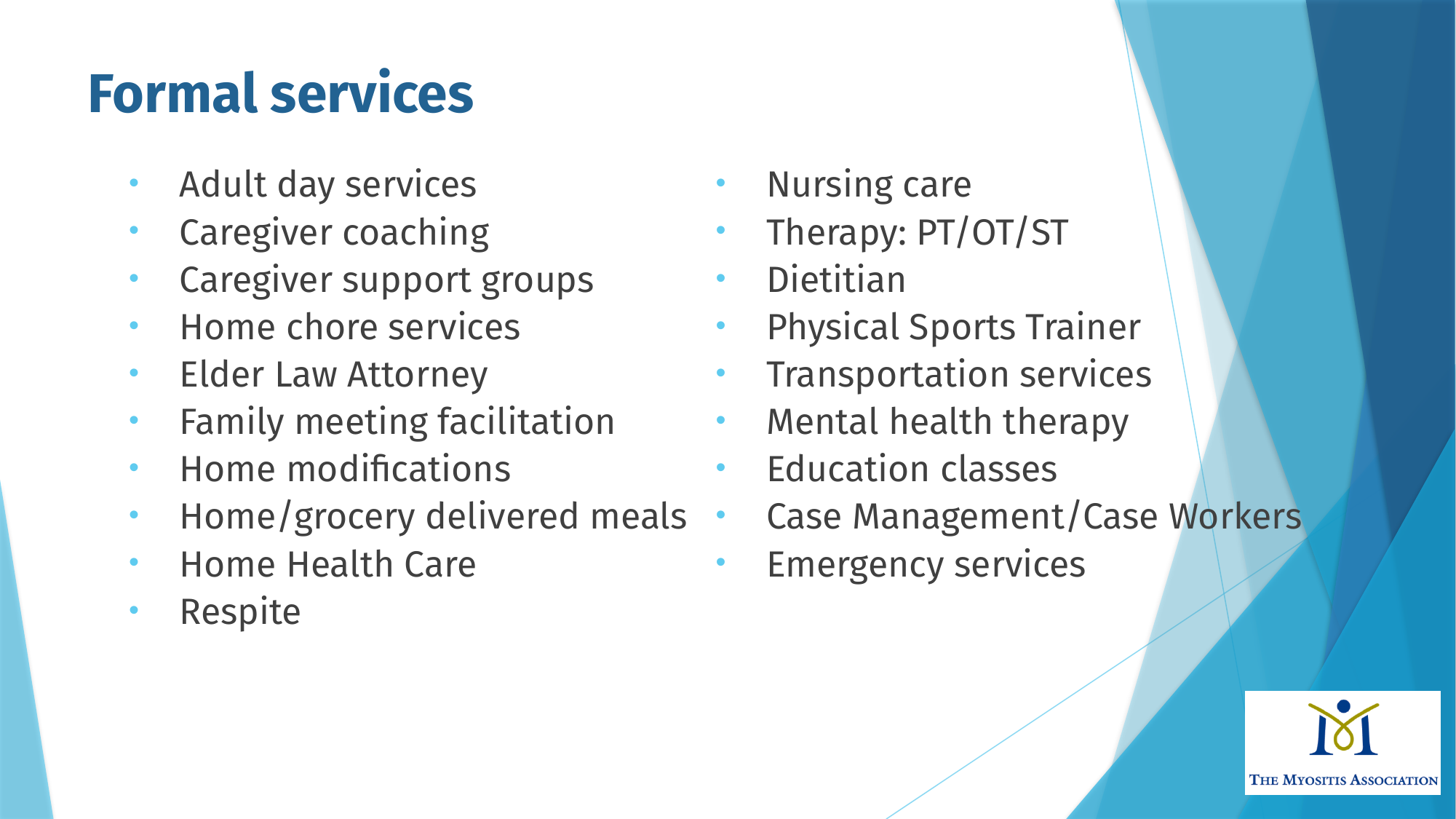

# Formal services
 Adult day services
 Caregiver coaching
 Caregiver support groups
 Home chore services
 Elder Law Attorney
 Family meeting facilitation
 Home modifications
 Home/grocery delivered meals
 Home Health Care
 Respite

 Nursing care
 Therapy: PT/OT/ST
 Dietitian
 Physical Sports Trainer
 Transportation services
 Mental health therapy
 Education classes
 Case Management/Case Workers
 Emergency services